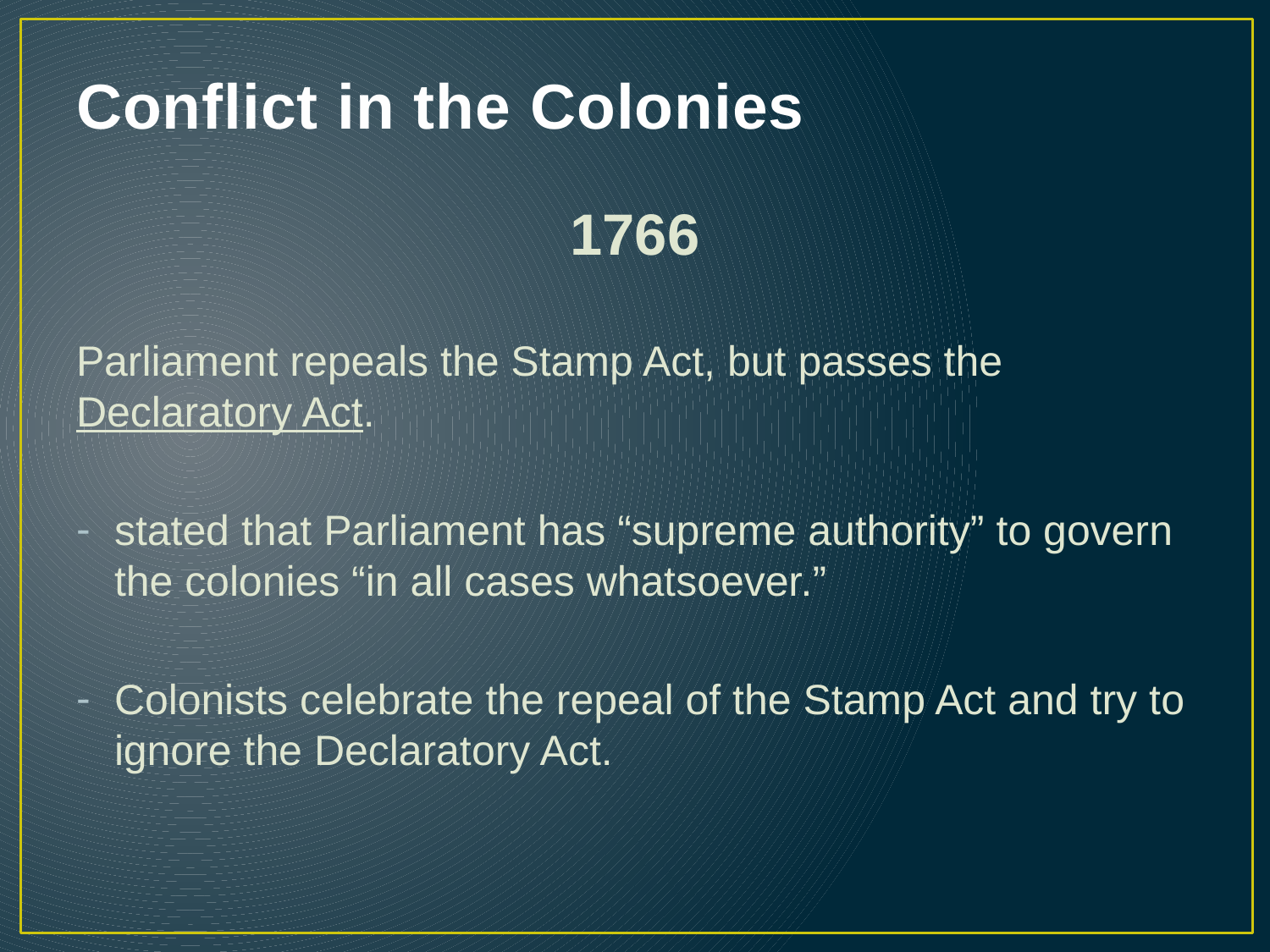

# Conflict in the Colonies
1766

Parliament repeals the Stamp Act, but passes the Declaratory Act.

stated that Parliament has “supreme authority” to govern the colonies “in all cases whatsoever.”

Colonists celebrate the repeal of the Stamp Act and try to ignore the Declaratory Act.